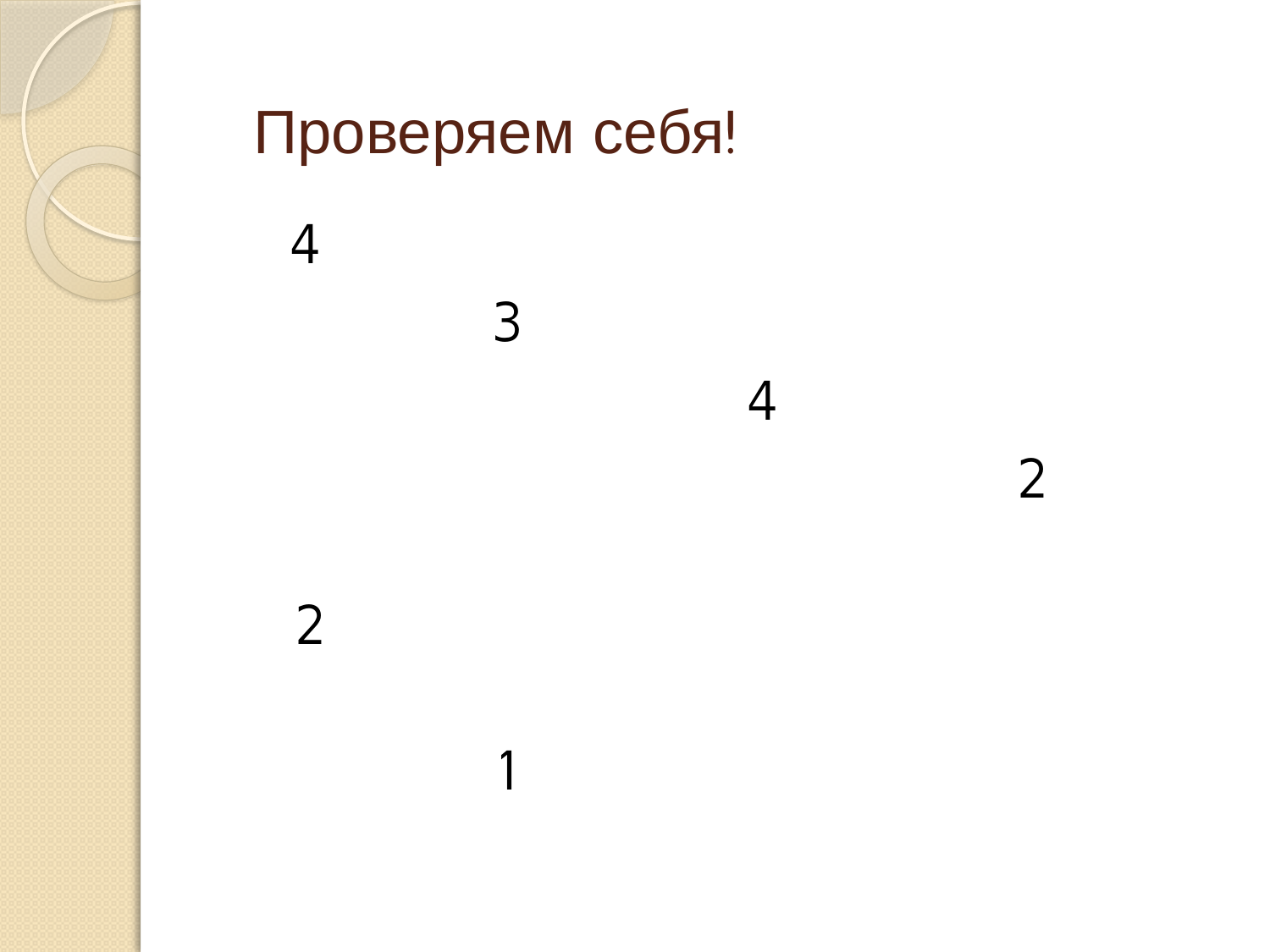

# Проверяем себя!
    4
                3
                               4
                                               2
                                                              2
                                                                          1